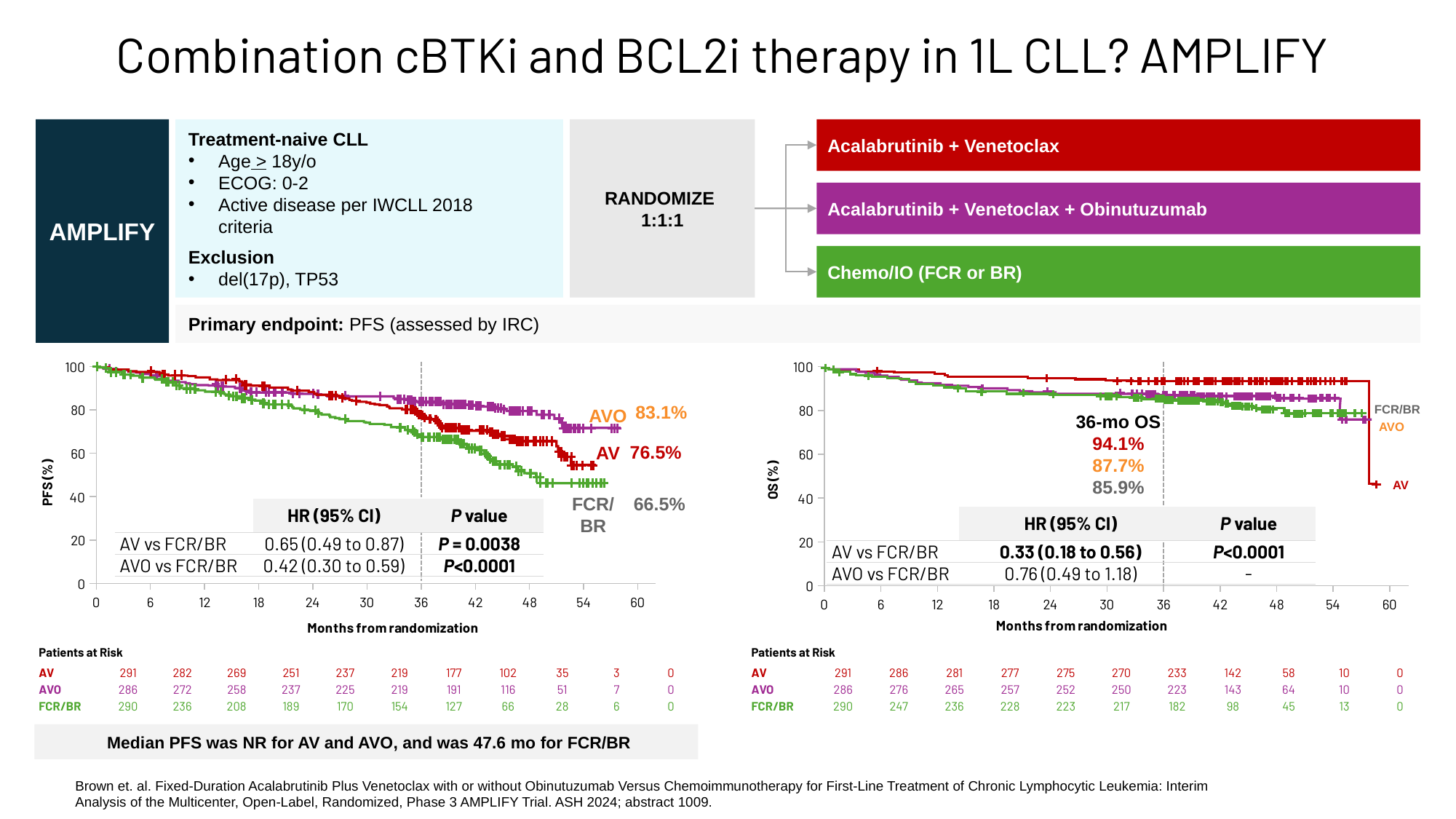

Combination cBTKi and BCL2i therapy in 1L CLL? AMPLIFY
AMPLIFY
Treatment-naive CLL
Age > 18y/o
ECOG: 0-2
Active disease per IWCLL 2018
criteria
Exclusion
del(17p), TP53
RANDOMIZE
1:1:1
Acalabrutinib + Venetoclax
Acalabrutinib + Venetoclax + Obinutuzumab
Chemo/IO (FCR or BR)
Primary endpoint: PFS (assessed by IRC)

### Chart

| Category | Y-Values |
|---|---|

### Chart

| Category | Y-Values |
|---|---|

83.1%
FCR/BR
AVO
36-mo OS
94.1%
87.7%
85.9%
AVO
76.5%
AV
AV
FCR/BR
66.5%
|  | HR (95% CI) | P value |
| --- | --- | --- |
| AV vs FCR/BR | 0.65 (0.49 to 0.87) | P = 0.0038 |
| AVO vs FCR/BR | 0.42 (0.30 to 0.59) | P<0.0001 |
|  | HR (95% CI) | P value |
| --- | --- | --- |
| AV vs FCR/BR | 0.33 (0.18 to 0.56) | P<0.0001 |
| AVO vs FCR/BR | 0.76 (0.49 to 1.18) | - |
| Patients at Risk |  |  |  |  |  |  |  |  |  |  |  |
| --- | --- | --- | --- | --- | --- | --- | --- | --- | --- | --- | --- |
| AV | 291 | 282 | 269 | 251 | 237 | 219 | 177 | 102 | 35 | 3 | 0 |
| AVO | 286 | 272 | 258 | 237 | 225 | 219 | 191 | 116 | 51 | 7 | 0 |
| FCR/BR | 290 | 236 | 208 | 189 | 170 | 154 | 127 | 66 | 28 | 6 | 0 |
| Patients at Risk |  |  |  |  |  |  |  |  |  |  |  |
| --- | --- | --- | --- | --- | --- | --- | --- | --- | --- | --- | --- |
| AV | 291 | 286 | 281 | 277 | 275 | 270 | 233 | 142 | 58 | 10 | 0 |
| AVO | 286 | 276 | 265 | 257 | 252 | 250 | 223 | 143 | 64 | 10 | 0 |
| FCR/BR | 290 | 247 | 236 | 228 | 223 | 217 | 182 | 98 | 45 | 13 | 0 |
Median PFS was NR for AV and AVO, and was 47.6 mo for FCR/BR
Brown et. al. Fixed-Duration Acalabrutinib Plus Venetoclax with or without Obinutuzumab Versus Chemoimmunotherapy for First-Line Treatment of Chronic Lymphocytic Leukemia: Interim
Analysis of the Multicenter, Open-Label, Randomized, Phase 3 AMPLIFY Trial. ASH 2024; abstract 1009.